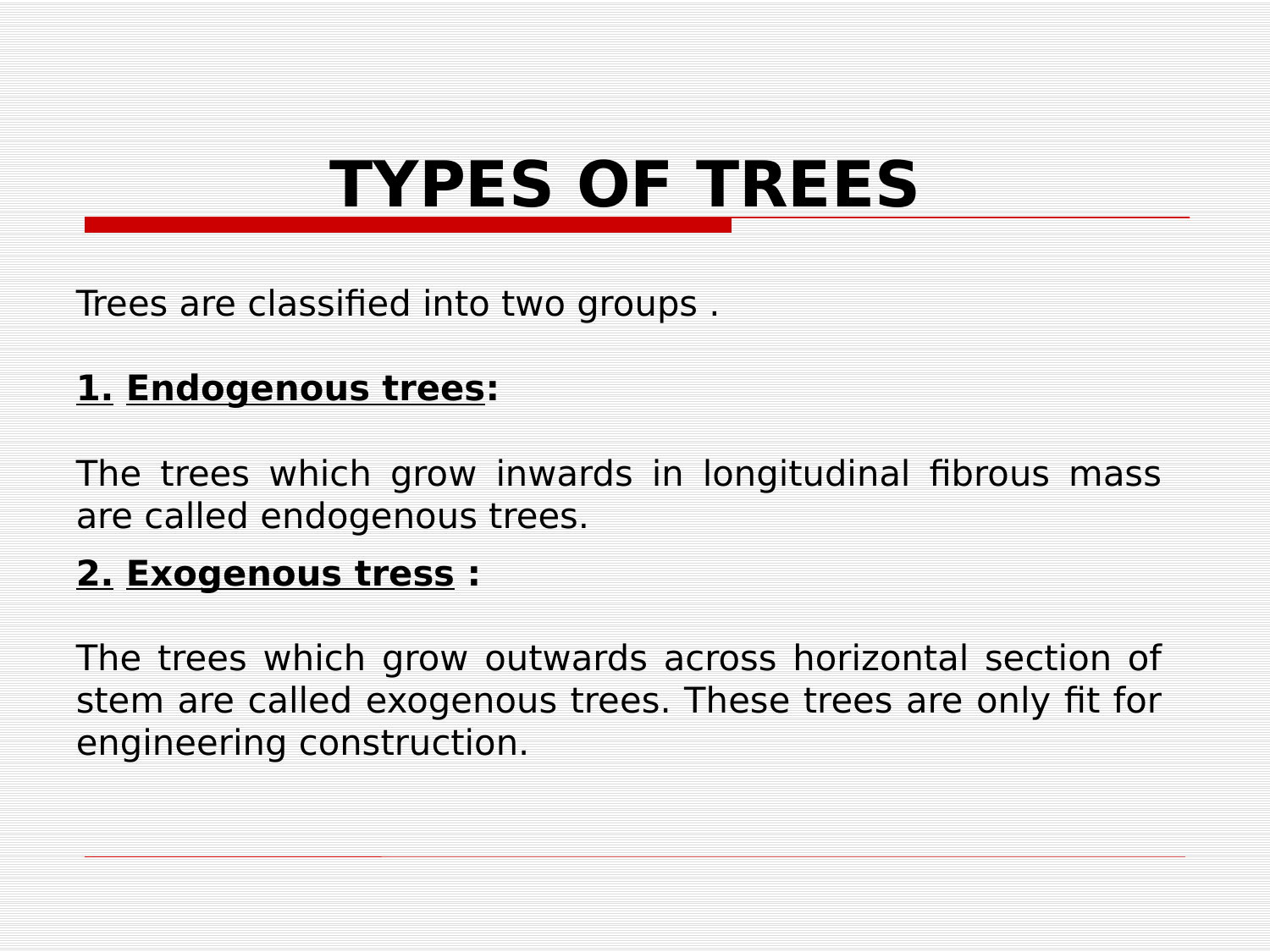

TYPES OF TREES
Trees are classified into two groups .
1. Endogenous trees:
The trees which grow inwards in longitudinal fibrous mass are called endogenous trees.
2. Exogenous tress :

The trees which grow outwards across horizontal section of stem are called exogenous trees. These trees are only fit for engineering construction.